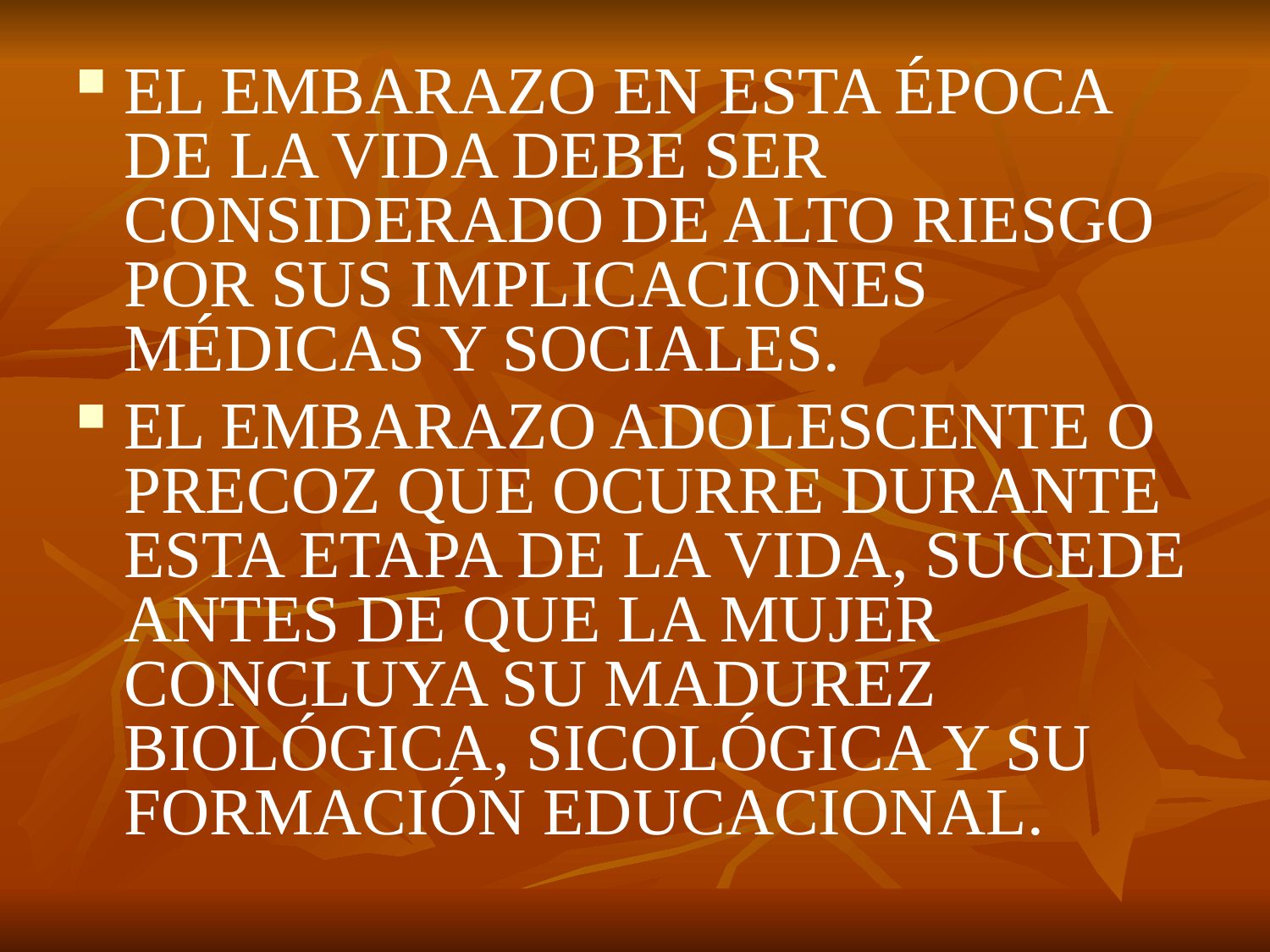

EL EMBARAZO EN ESTA ÉPOCA DE LA VIDA DEBE SER CONSIDERADO DE ALTO RIESGO POR SUS IMPLICACIONES MÉDICAS Y SOCIALES.
EL EMBARAZO ADOLESCENTE O PRECOZ QUE OCURRE DURANTE ESTA ETAPA DE LA VIDA, SUCEDE ANTES DE QUE LA MUJER CONCLUYA SU MADUREZ BIOLÓGICA, SICOLÓGICA Y SU FORMACIÓN EDUCACIONAL.